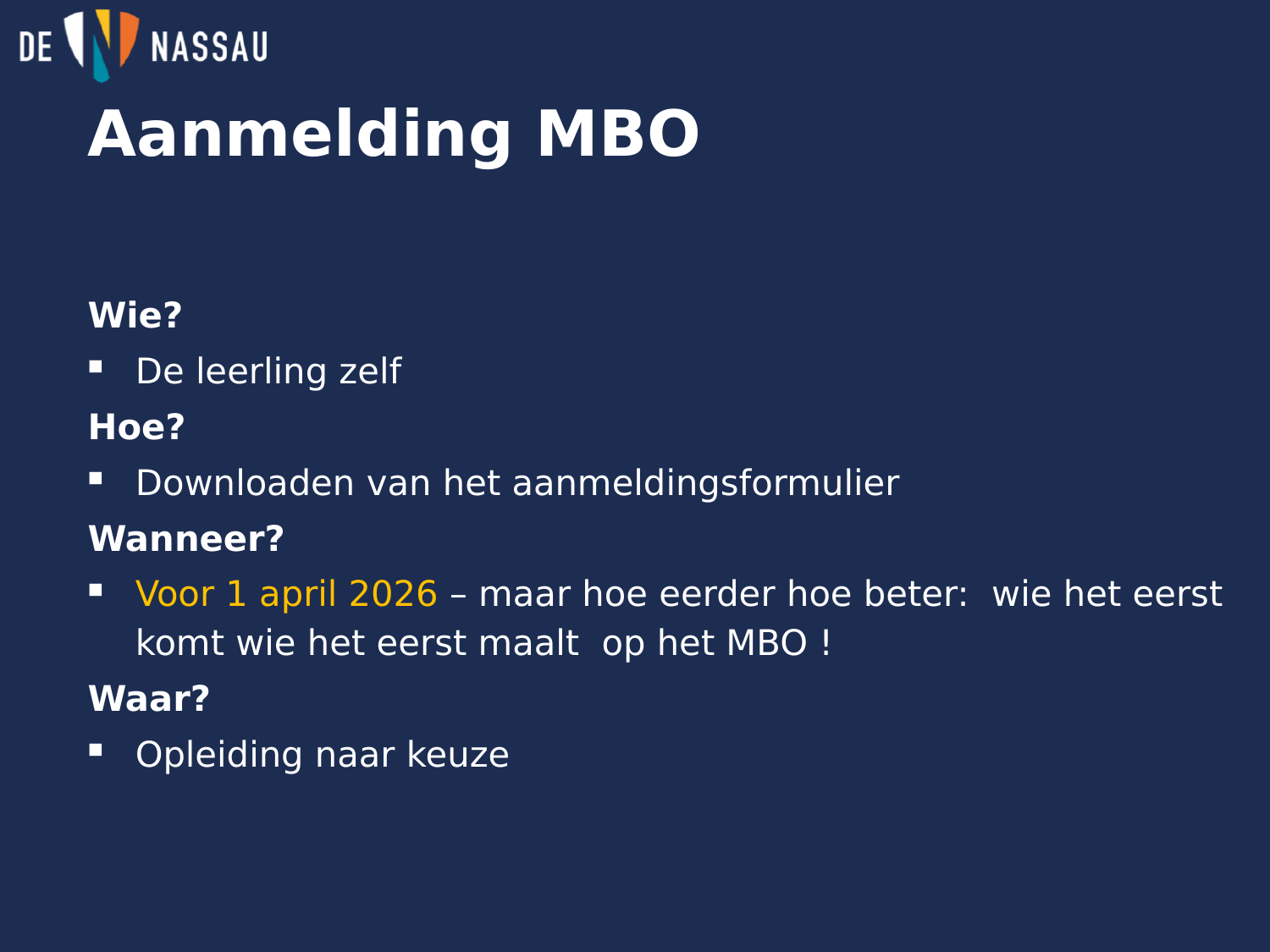

# Aanmelding MBO
Wie?
De leerling zelf
Hoe?
Downloaden van het aanmeldingsformulier
Wanneer?
Voor 1 april 2026 – maar hoe eerder hoe beter:  wie het eerst komt wie het eerst maalt  op het MBO !
Waar?
Opleiding naar keuze